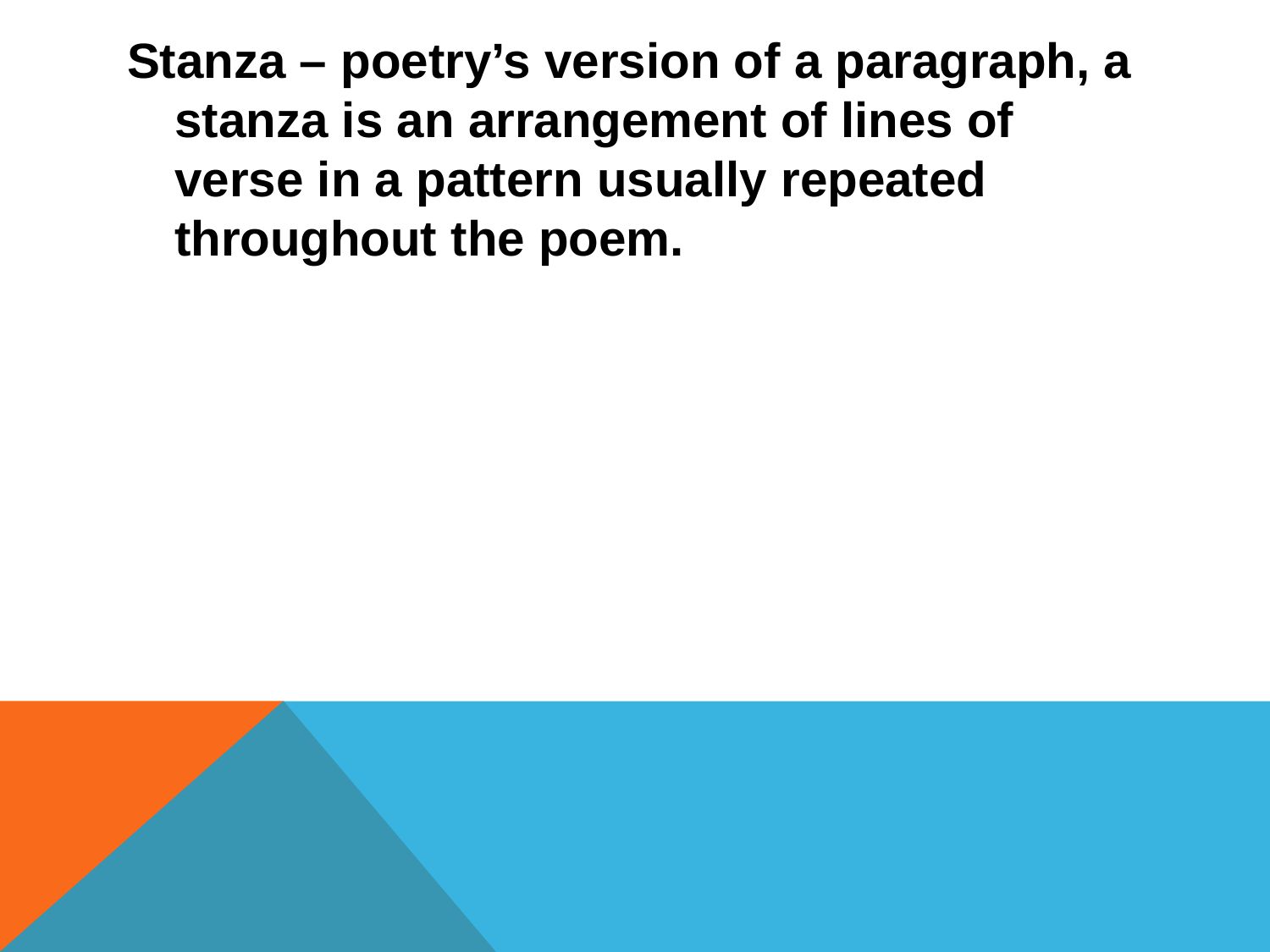

Stanza – poetry’s version of a paragraph, a stanza is an arrangement of lines of verse in a pattern usually repeated throughout the poem.